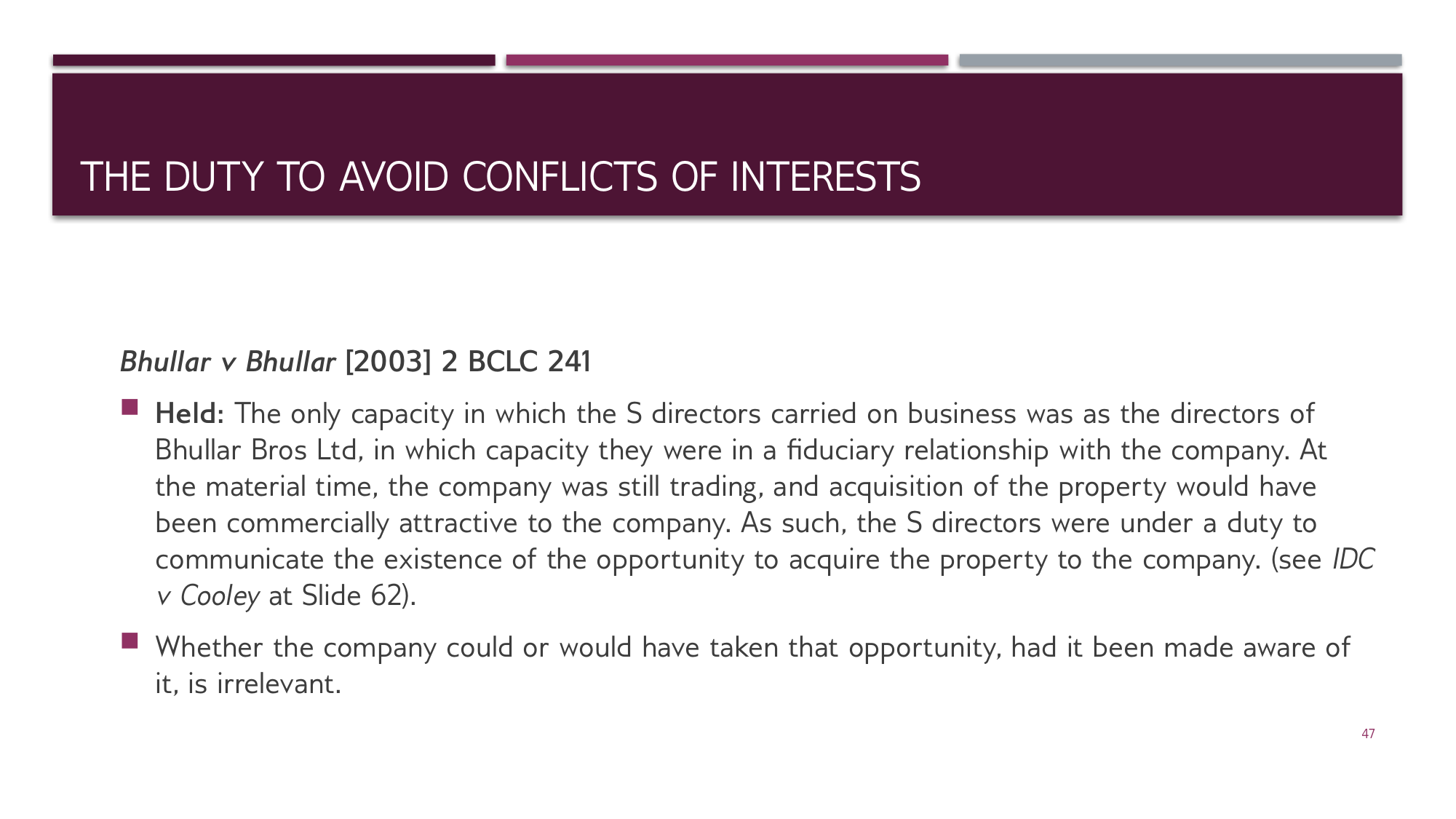

# The Duty to Avoid Conflicts of Interests
Bhullar v Bhullar [2003] 2 BCLC 241
Held: The only capacity in which the S directors carried on business was as the directors of Bhullar Bros Ltd, in which capacity they were in a fiduciary relationship with the company. At the material time, the company was still trading, and acquisition of the property would have been commercially attractive to the company. As such, the S directors were under a duty to communicate the existence of the opportunity to acquire the property to the company. (see IDC v Cooley at Slide 62).
Whether the company could or would have taken that opportunity, had it been made aware of it, is irrelevant.
47